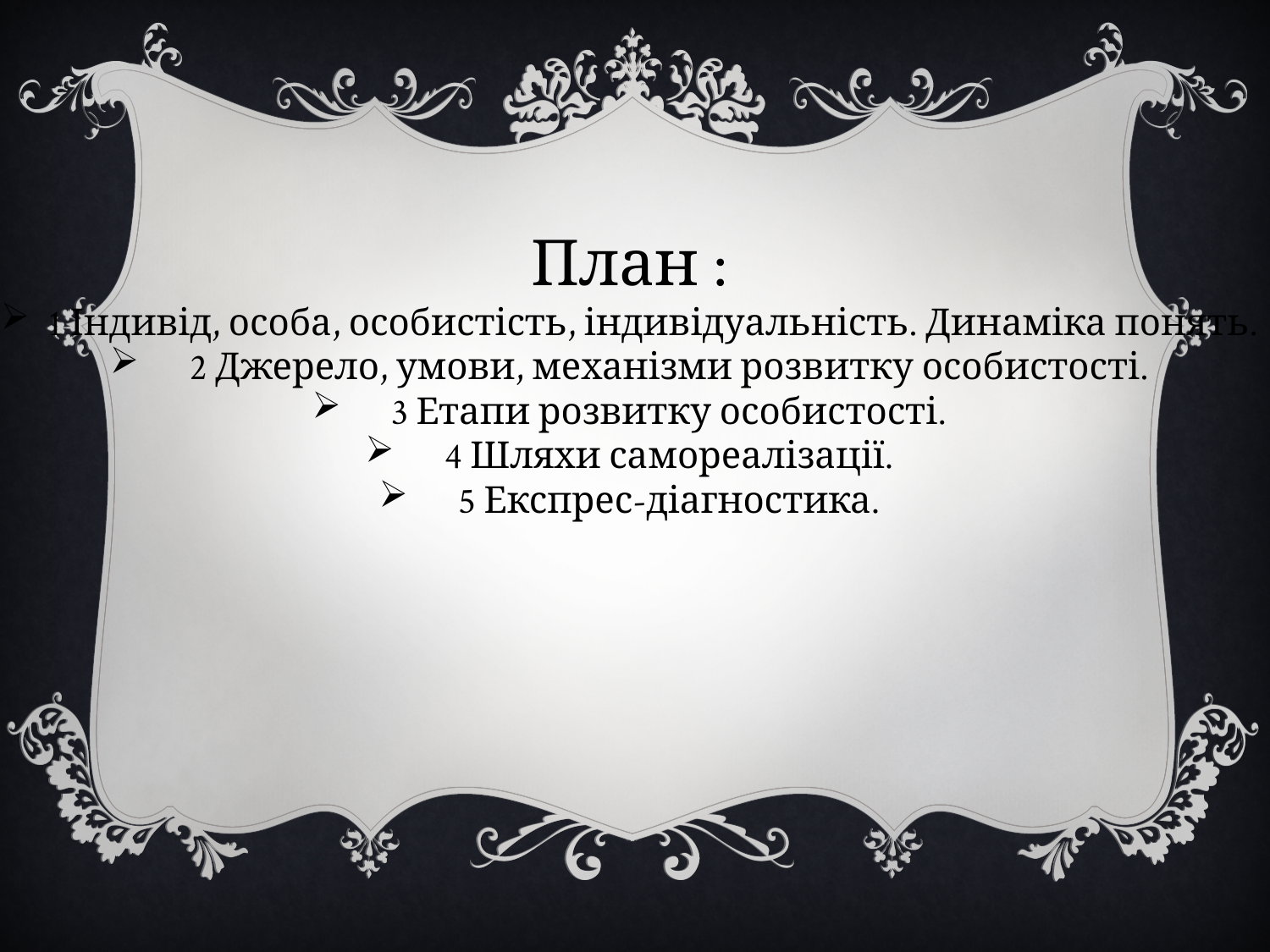

План :
1 Індивід, особа, особистість, індивідуальність. Динаміка понять.
2 Джерело, умови, механізми розвитку особистості.
3 Етапи розвитку особистості.
4 Шляхи самореалізації.
5 Експрес-діагностика.